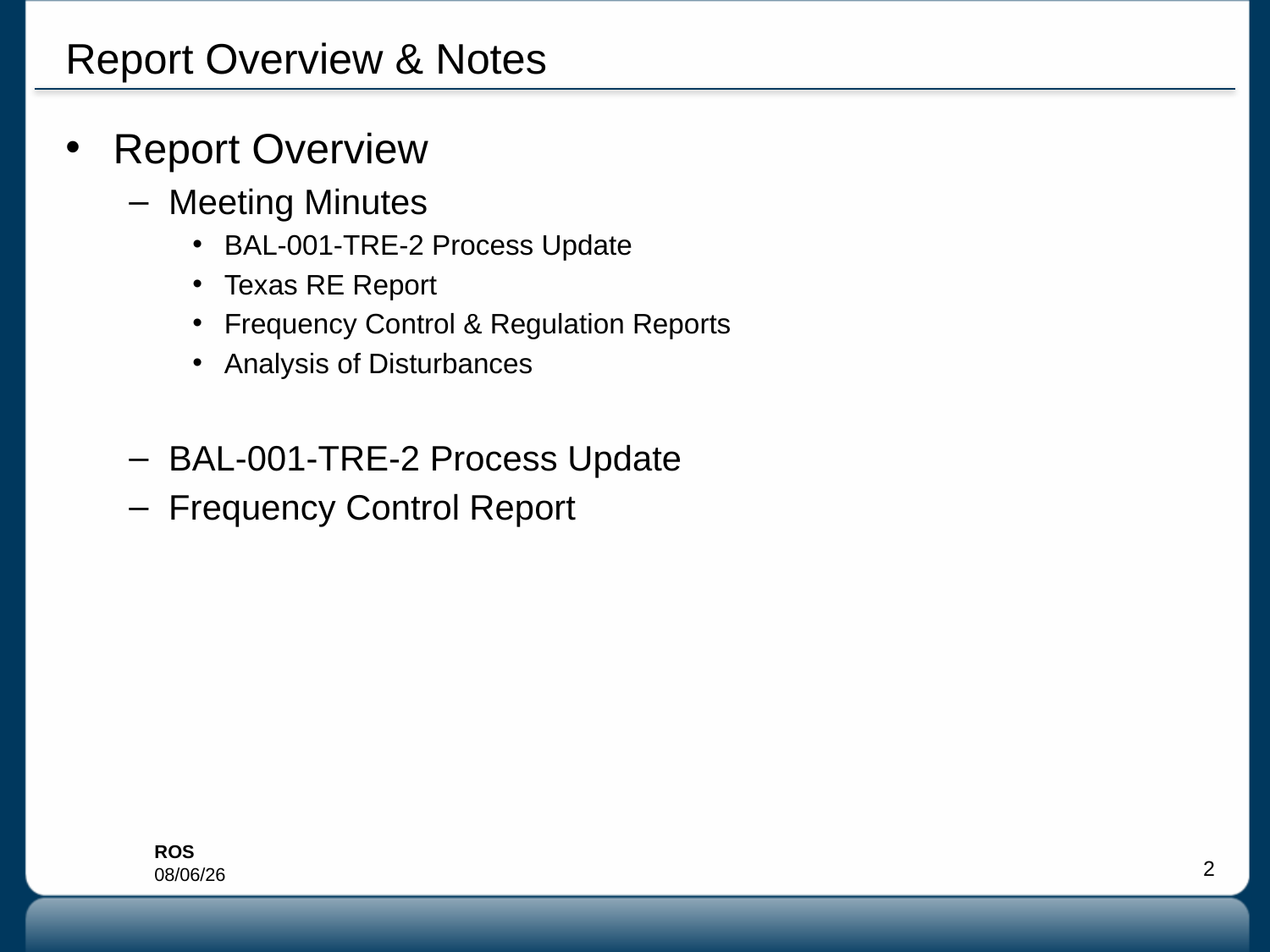

# Report Overview & Notes
Report Overview
Meeting Minutes
BAL-001-TRE-2 Process Update
Texas RE Report
Frequency Control & Regulation Reports
Analysis of Disturbances

BAL-001-TRE-2 Process Update
Frequency Control Report